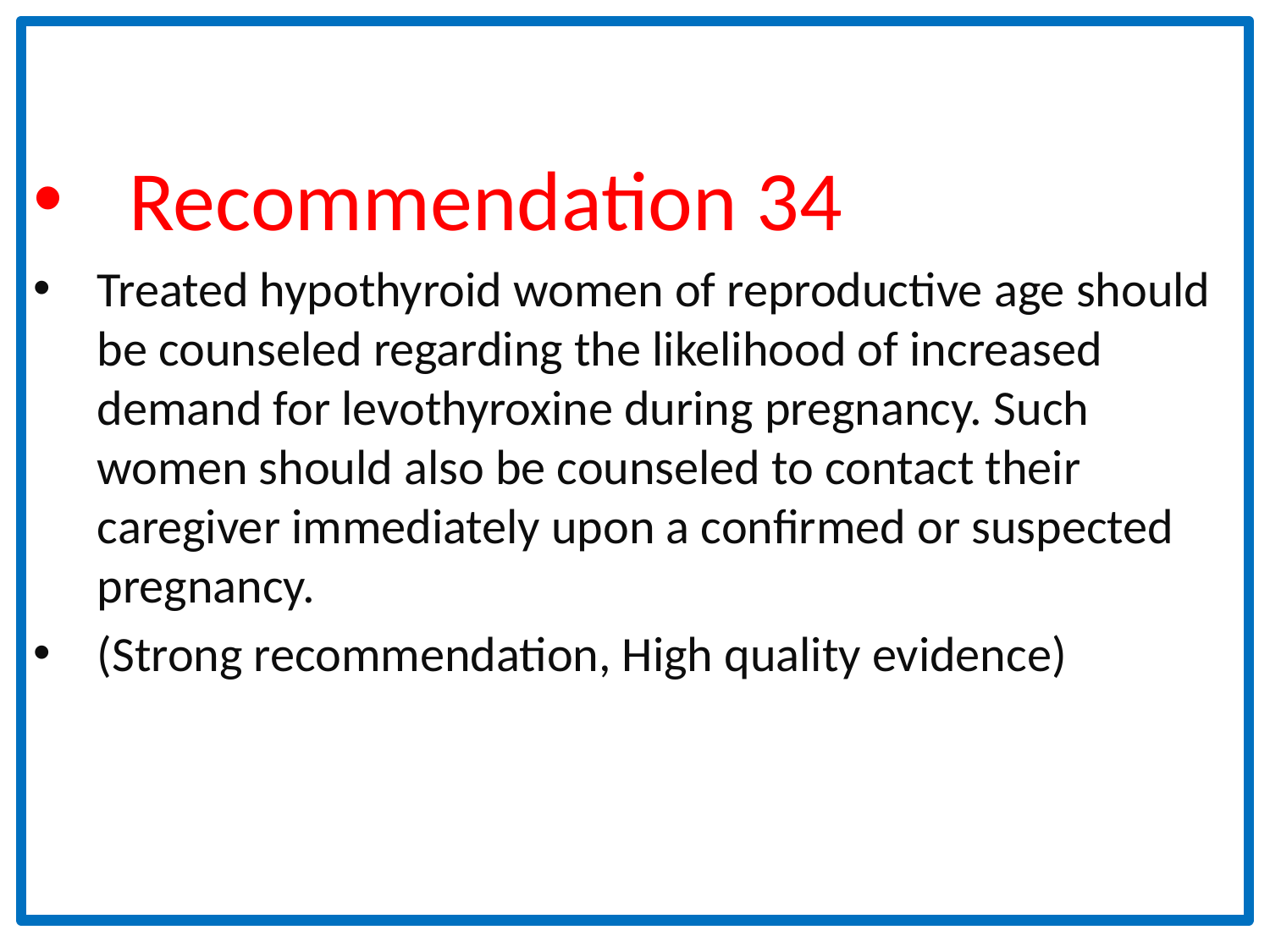

Recommendation 34
Treated hypothyroid women of reproductive age should be counseled regarding the likelihood of increased demand for levothyroxine during pregnancy. Such women should also be counseled to contact their caregiver immediately upon a confirmed or suspected pregnancy.
(Strong recommendation, High quality evidence)
#